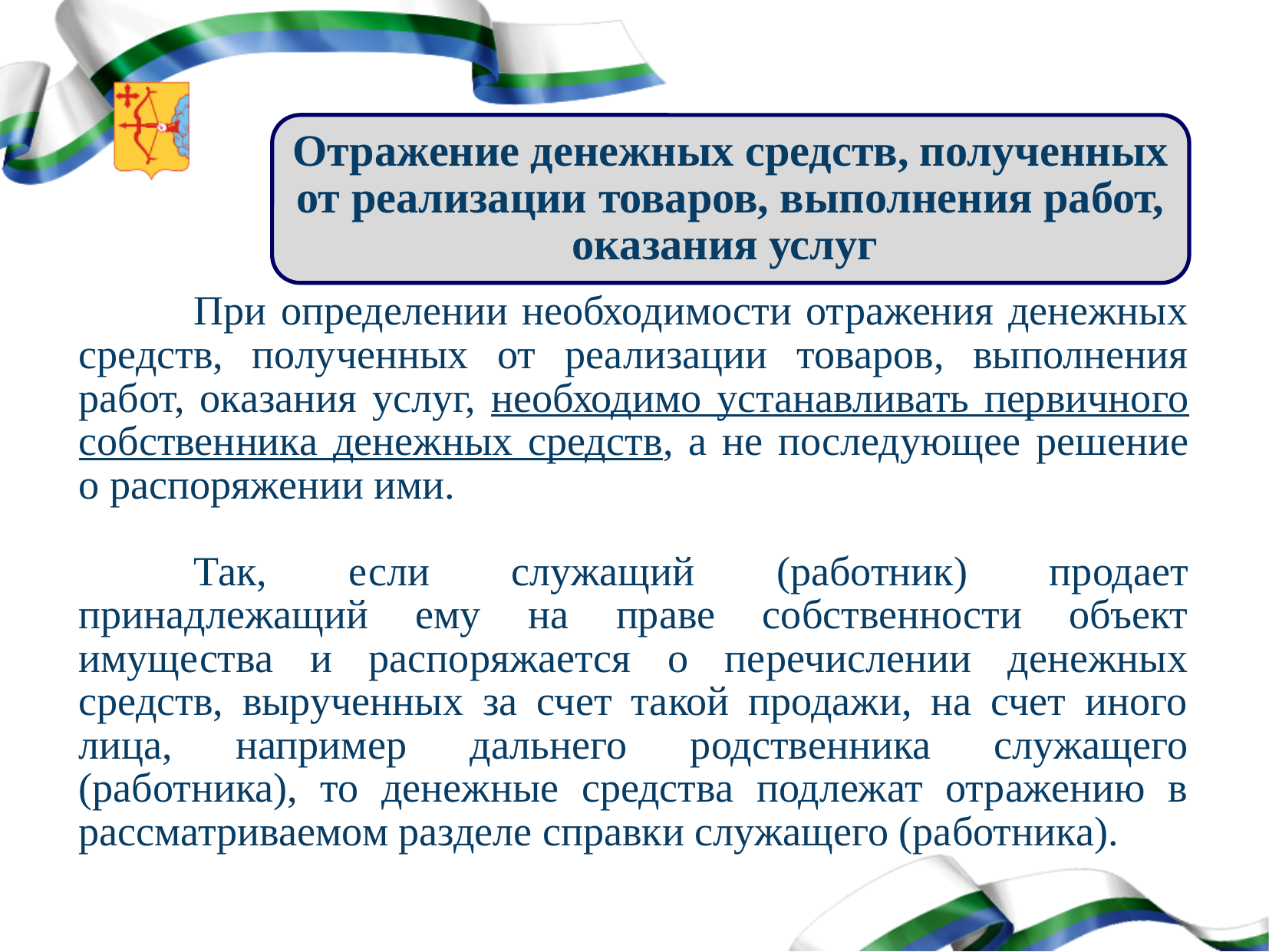

Отражение денежных средств, полученных от реализации товаров, выполнения работ, оказания услуг

	При определении необходимости отражения денежных средств, полученных от реализации товаров, выполнения работ, оказания услуг, необходимо устанавливать первичного собственника денежных средств, а не последующее решение о распоряжении ими.

	Так, если служащий (работник) продает принадлежащий ему на праве собственности объект имущества и распоряжается о перечислении денежных средств, вырученных за счет такой продажи, на счет иного лица, например дальнего родственника служащего (работника), то денежные средства подлежат отражению в рассматриваемом разделе справки служащего (работника).